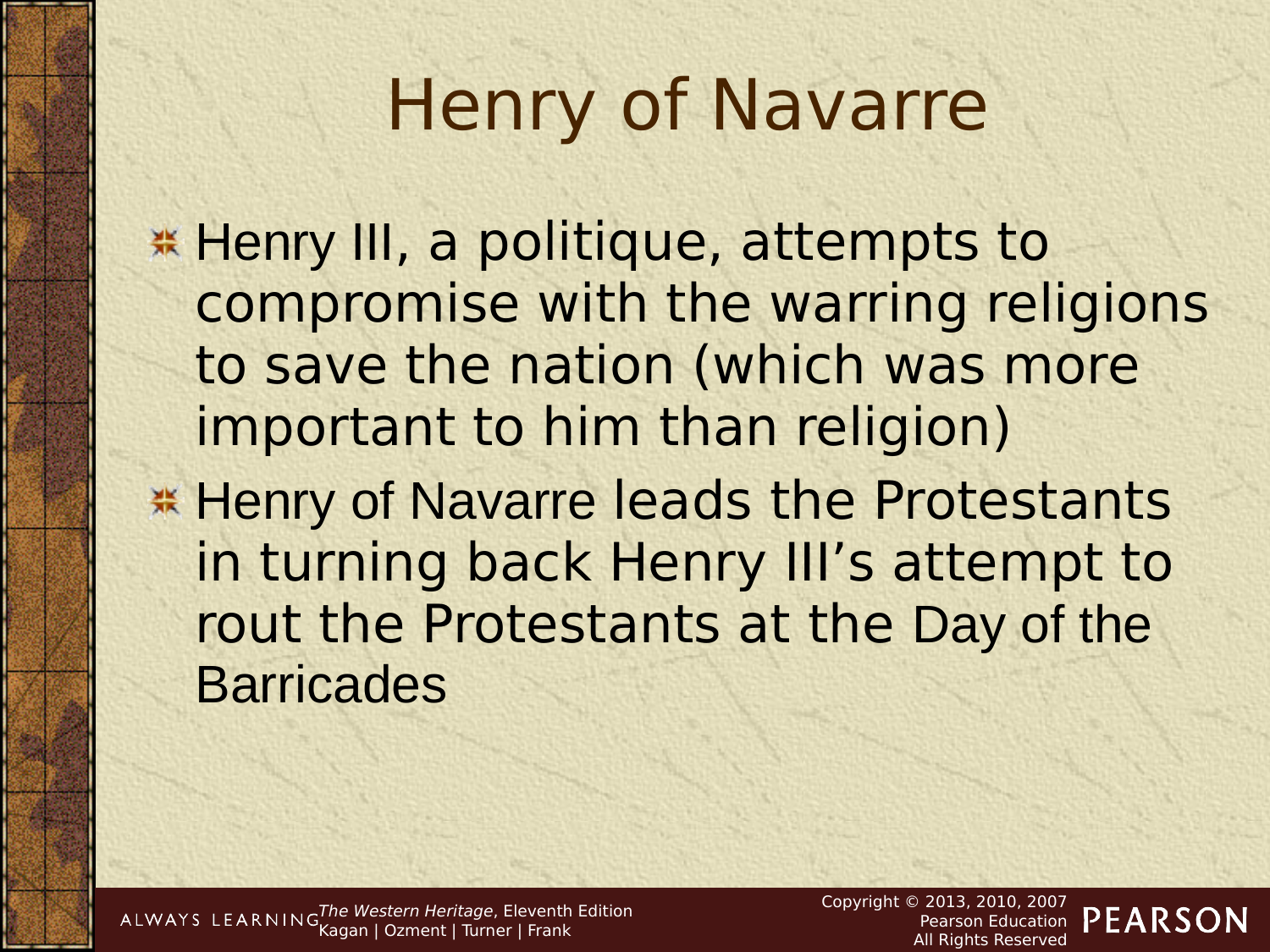

Henry of Navarre
Henry III, a politique, attempts to compromise with the warring religions to save the nation (which was more important to him than religion)
Henry of Navarre leads the Protestants in turning back Henry III’s attempt to rout the Protestants at the Day of the Barricades